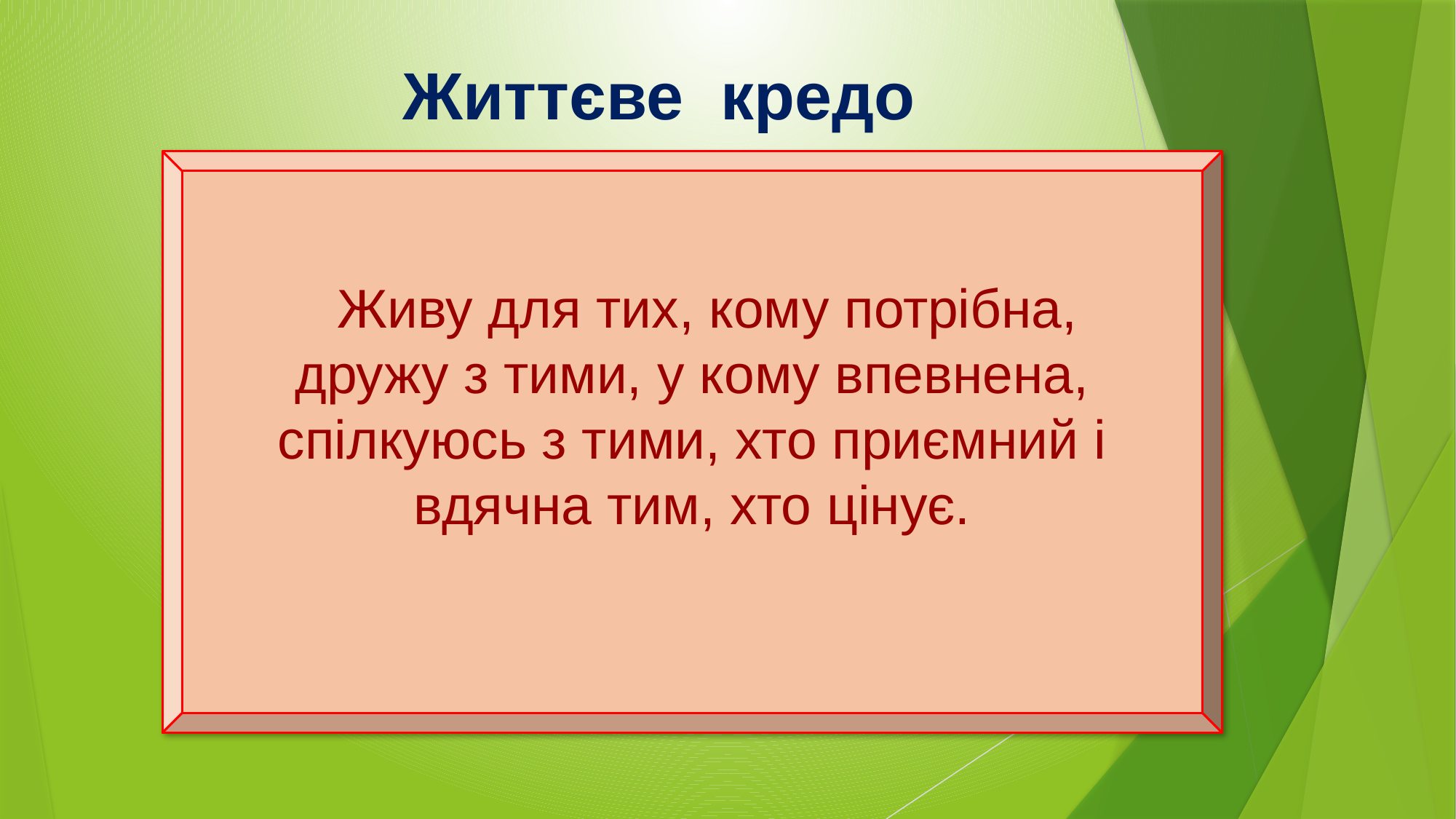

# Життєве  кредо

  Живу для тих, кому потрібна, дружу з тими, у кому впевнена, спілкуюсь з тими, хто приємний і вдячна тим, хто цінує.